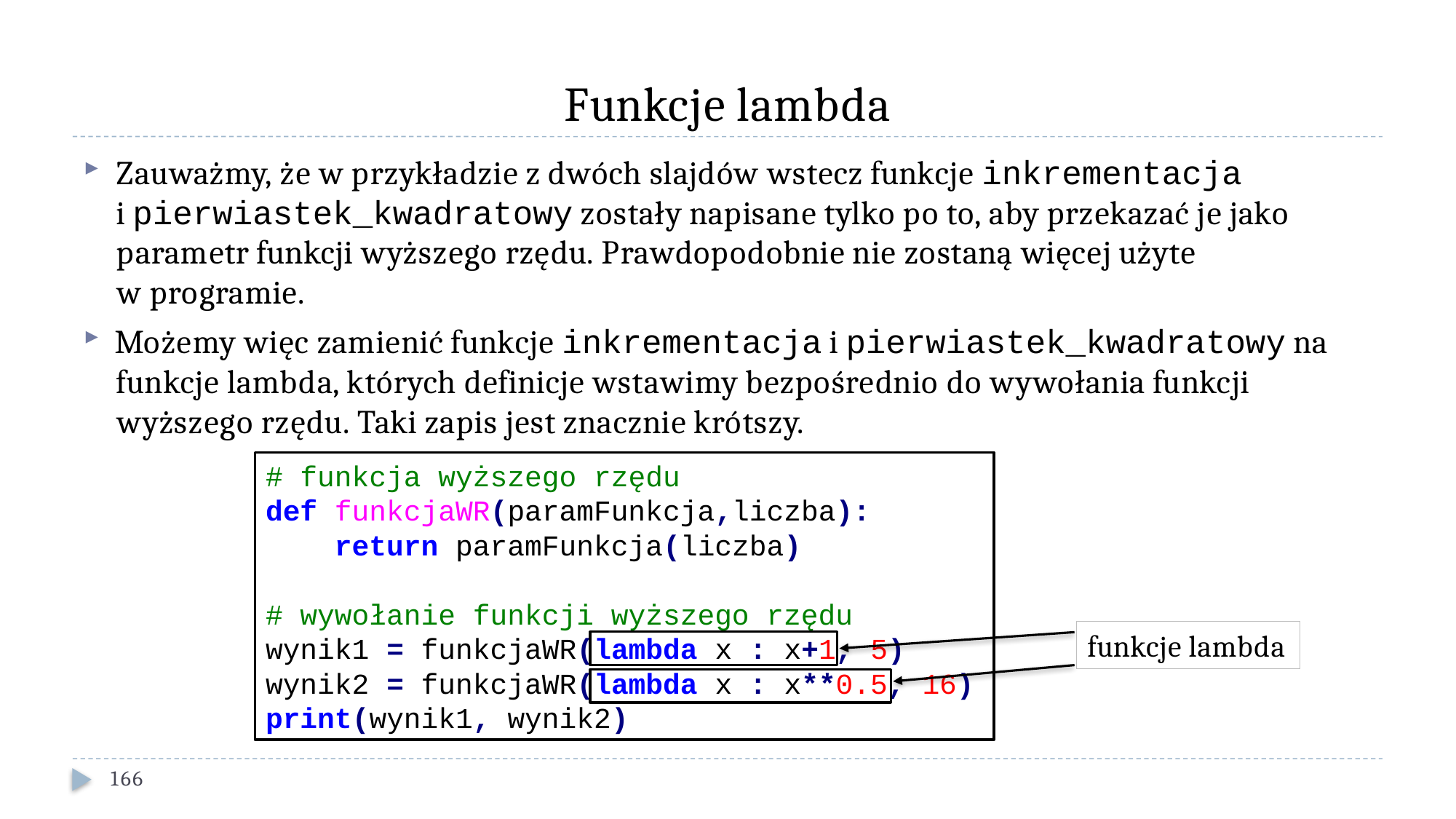

# Funkcje lambda
Zauważmy, że w przykładzie z dwóch slajdów wstecz funkcje inkrementacja
i pierwiastek_kwadratowy zostały napisane tylko po to, aby przekazać je jako parametr funkcji wyższego rzędu. Prawdopodobnie nie zostaną więcej użyte
w programie.
Możemy więc zamienić funkcje inkrementacja i pierwiastek_kwadratowy na funkcje lambda, których definicje wstawimy bezpośrednio do wywołania funkcji wyższego rzędu. Taki zapis jest znacznie krótszy.
# funkcja wyższego rzędu
def funkcjaWR(paramFunkcja,liczba):
    return paramFunkcja(liczba)

# wywołanie funkcji wyższego rzędu
wynik1 = funkcjaWR(lambda x : x+1, 5)
wynik2 = funkcjaWR(lambda x : x**0.5, 16)
print(wynik1, wynik2)
funkcje lambda

166